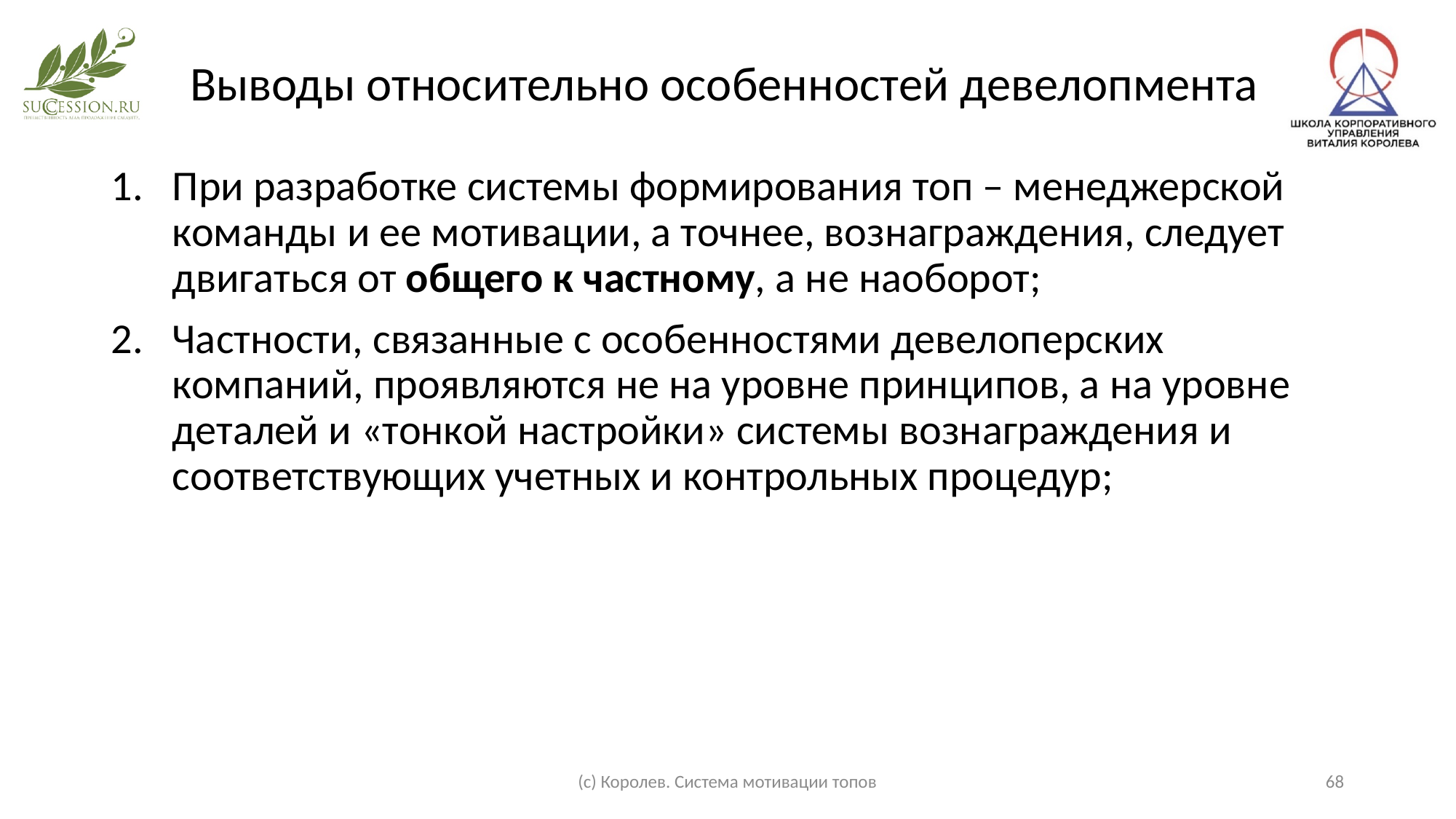

# Выводы относительно особенностей девелопмента
При разработке системы формирования топ – менеджерской команды и ее мотивации, а точнее, вознаграждения, следует двигаться от общего к частному, а не наоборот;
Частности, связанные с особенностями девелоперских компаний, проявляются не на уровне принципов, а на уровне деталей и «тонкой настройки» системы вознаграждения и соответствующих учетных и контрольных процедур;

(с) Королев. Система мотивации топов
68